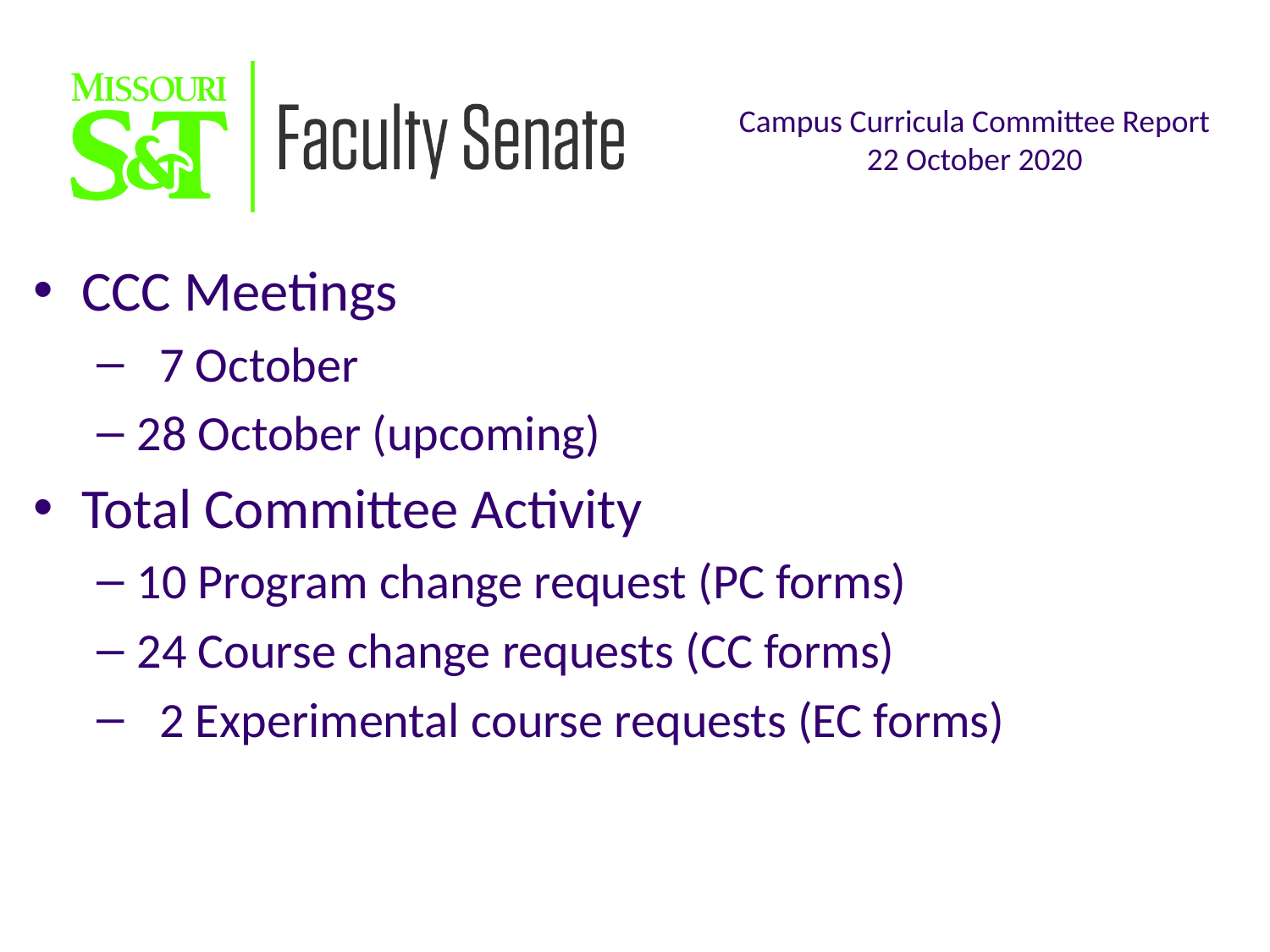

CCC Meetings
  7 October
28 October (upcoming)
Total Committee Activity
10 Program change request (PC forms)
24 Course change requests (CC forms)
  2 Experimental course requests (EC forms)